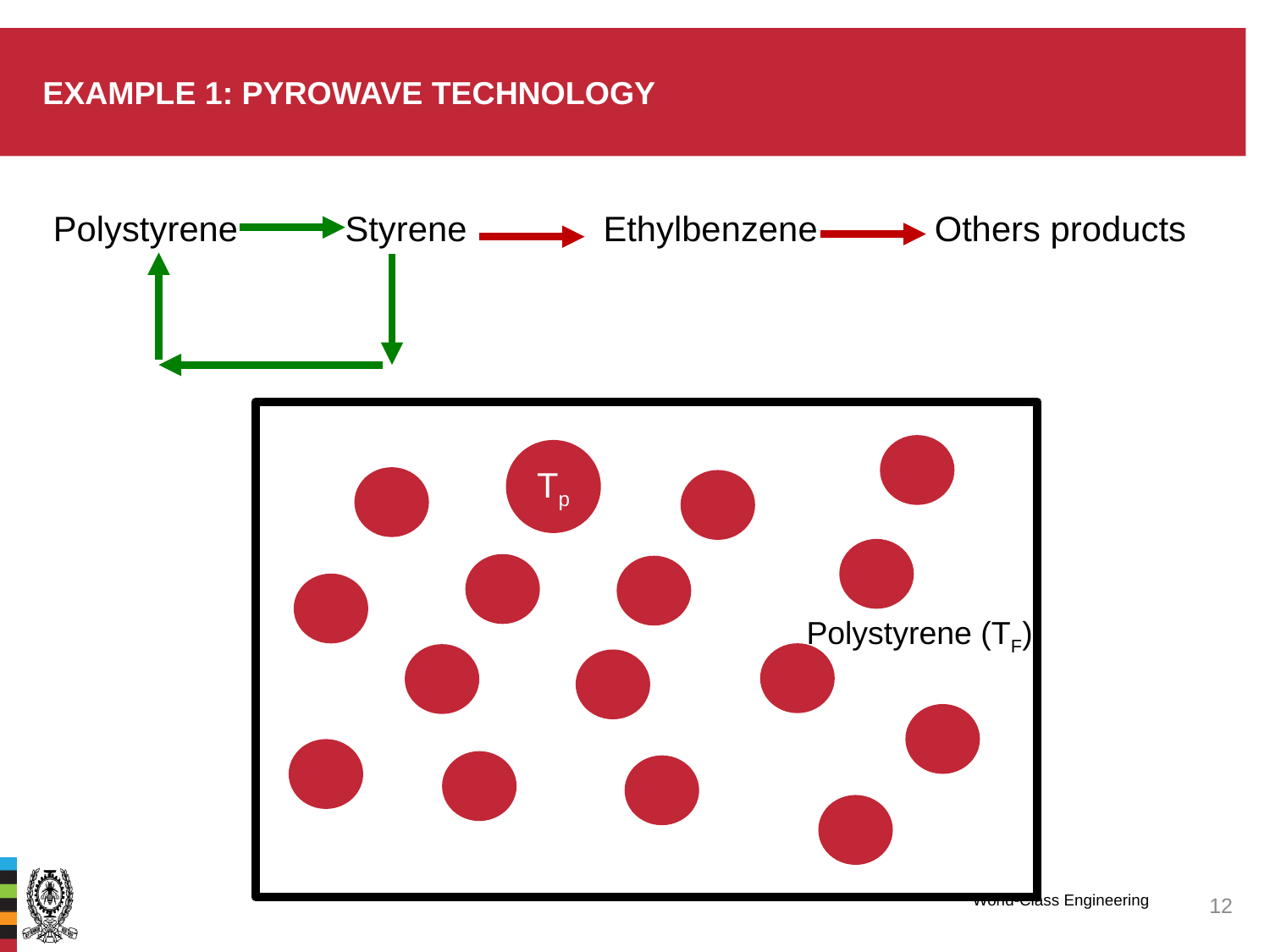

# Example 1: Pyrowave technology
Polystyrene           Styrene              Ethylbenzene            Others products

Tp

Polystyrene (TF)